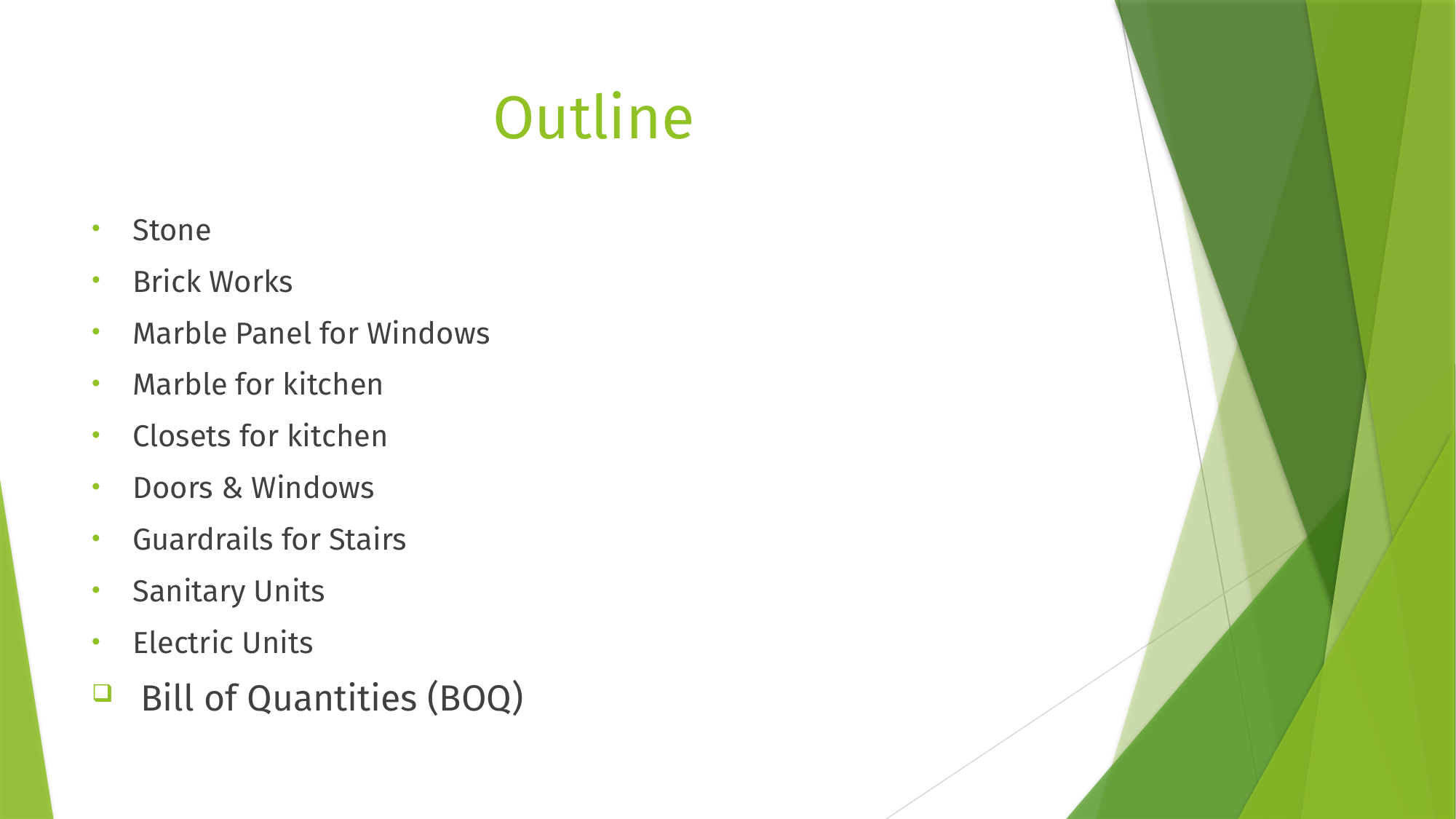

# Outline
Stone
Brick Works
Marble Panel for Windows
Marble for kitchen
Closets for kitchen
Doors & Windows
Guardrails for Stairs
Sanitary Units
Electric Units
 Bill of Quantities (BOQ)